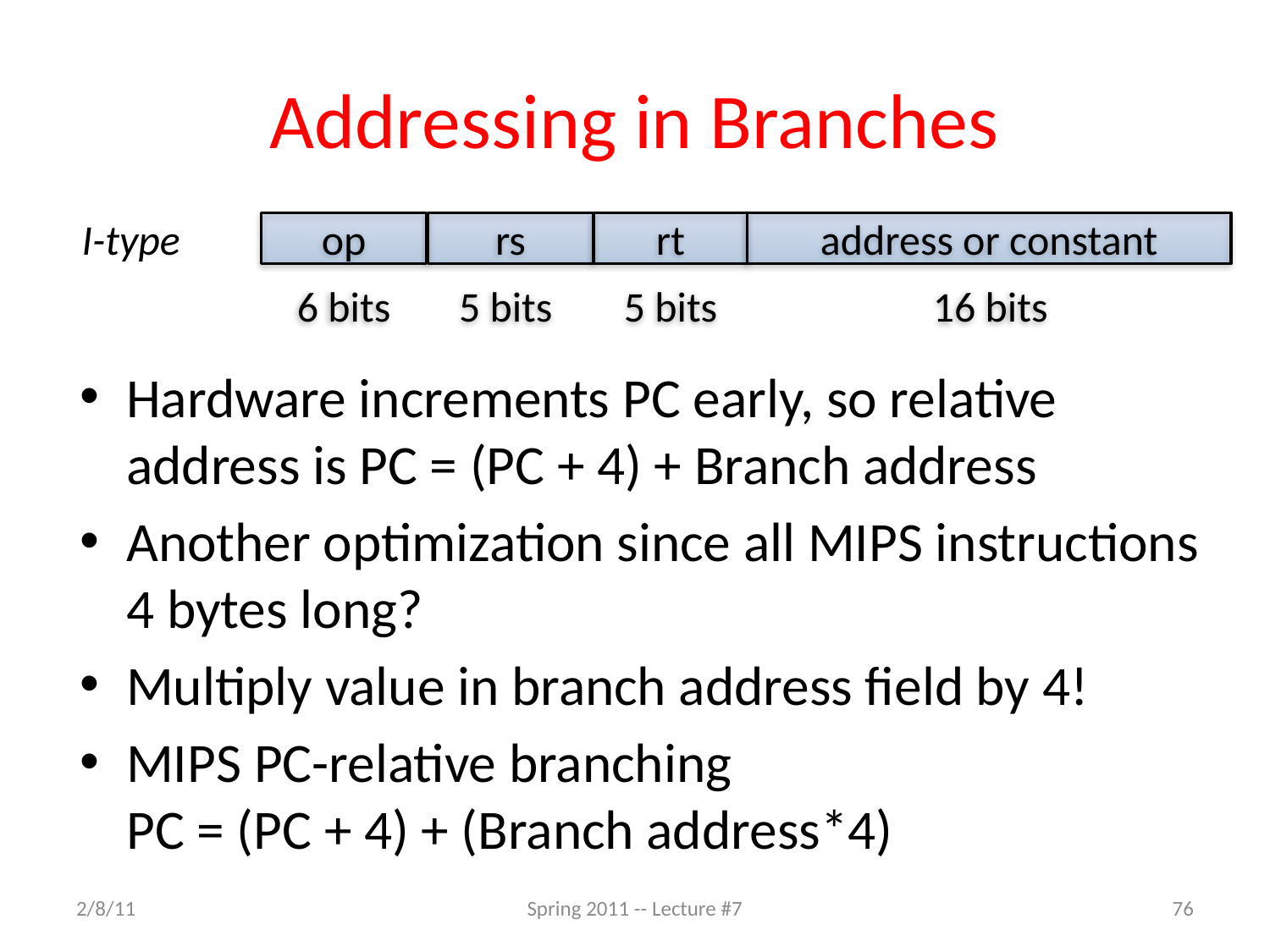

# Addressing in Branches
I-type
op
rs
rt
address or constant
6 bits
5 bits
5 bits
16 bits
Hardware increments PC early, so relative address is PC = (PC + 4) + Branch address
Another optimization since all MIPS instructions 4 bytes long?
Multiply value in branch address field by 4!
MIPS PC-relative branching
PC = (PC + 4) + (Branch address*4)

2/8/11
Spring 2011 -- Lecture #7
76